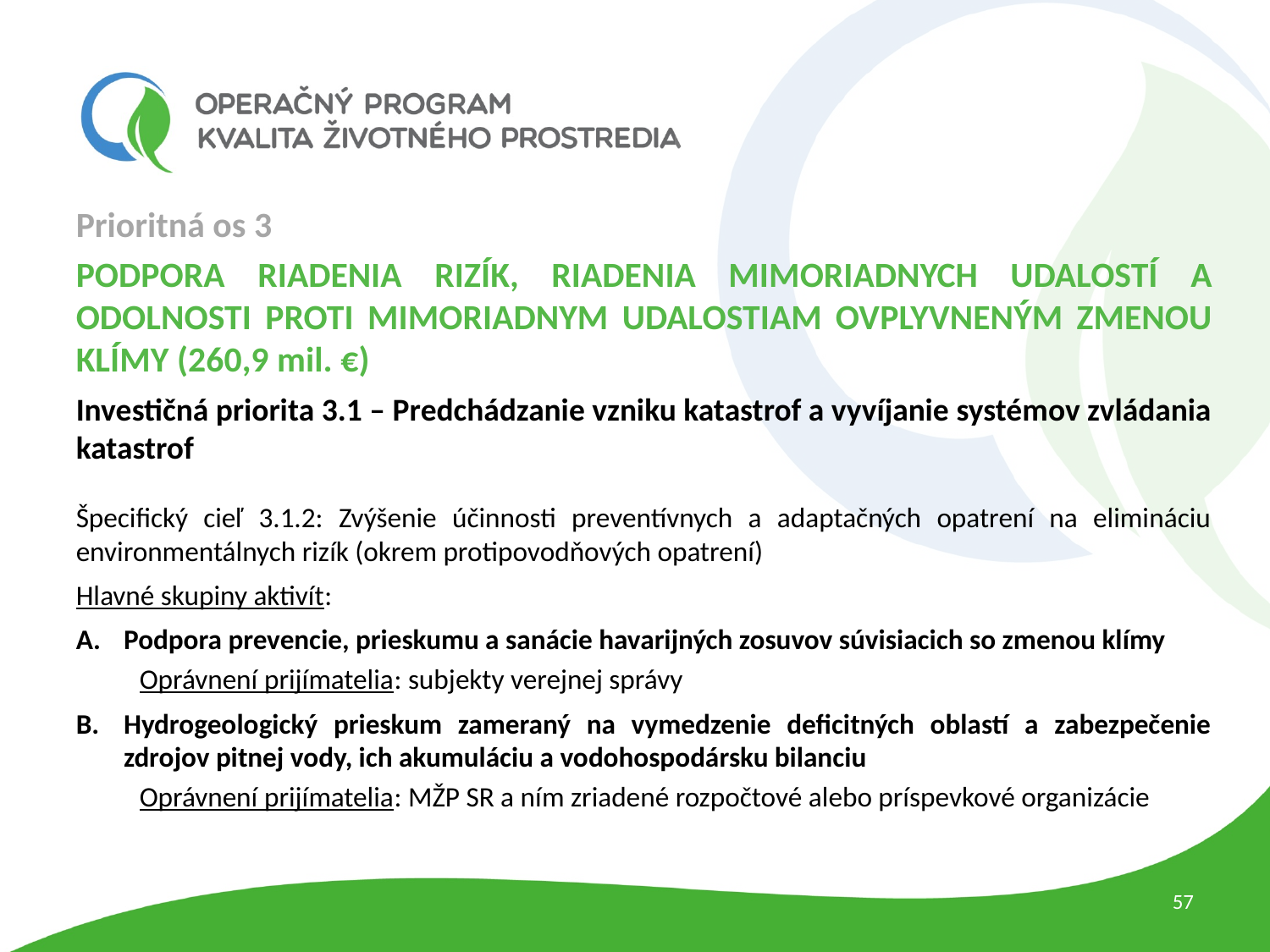

Prioritná os 3
PODPORA RIADENIA RIZÍK, RIADENIA MIMORIADNYCH UDALOSTÍ A ODOLNOSTI PROTI MIMORIADNYM UDALOSTIAM OVPLYVNENÝM ZMENOU KLÍMY (260,9 mil. €)

Investičná priorita 3.1 – Predchádzanie vzniku katastrof a vyvíjanie systémov zvládania katastrof

Špecifický cieľ 3.1.2: Zvýšenie účinnosti preventívnych a adaptačných opatrení na elimináciu environmentálnych rizík (okrem protipovodňových opatrení)
Hlavné skupiny aktivít:
Podpora prevencie, prieskumu a sanácie havarijných zosuvov súvisiacich so zmenou klímy
Oprávnení prijímatelia: subjekty verejnej správy
Hydrogeologický prieskum zameraný na vymedzenie deficitných oblastí a zabezpečenie zdrojov pitnej vody, ich akumuláciu a vodohospodársku bilanciu
Oprávnení prijímatelia: MŽP SR a ním zriadené rozpočtové alebo príspevkové organizácie
57